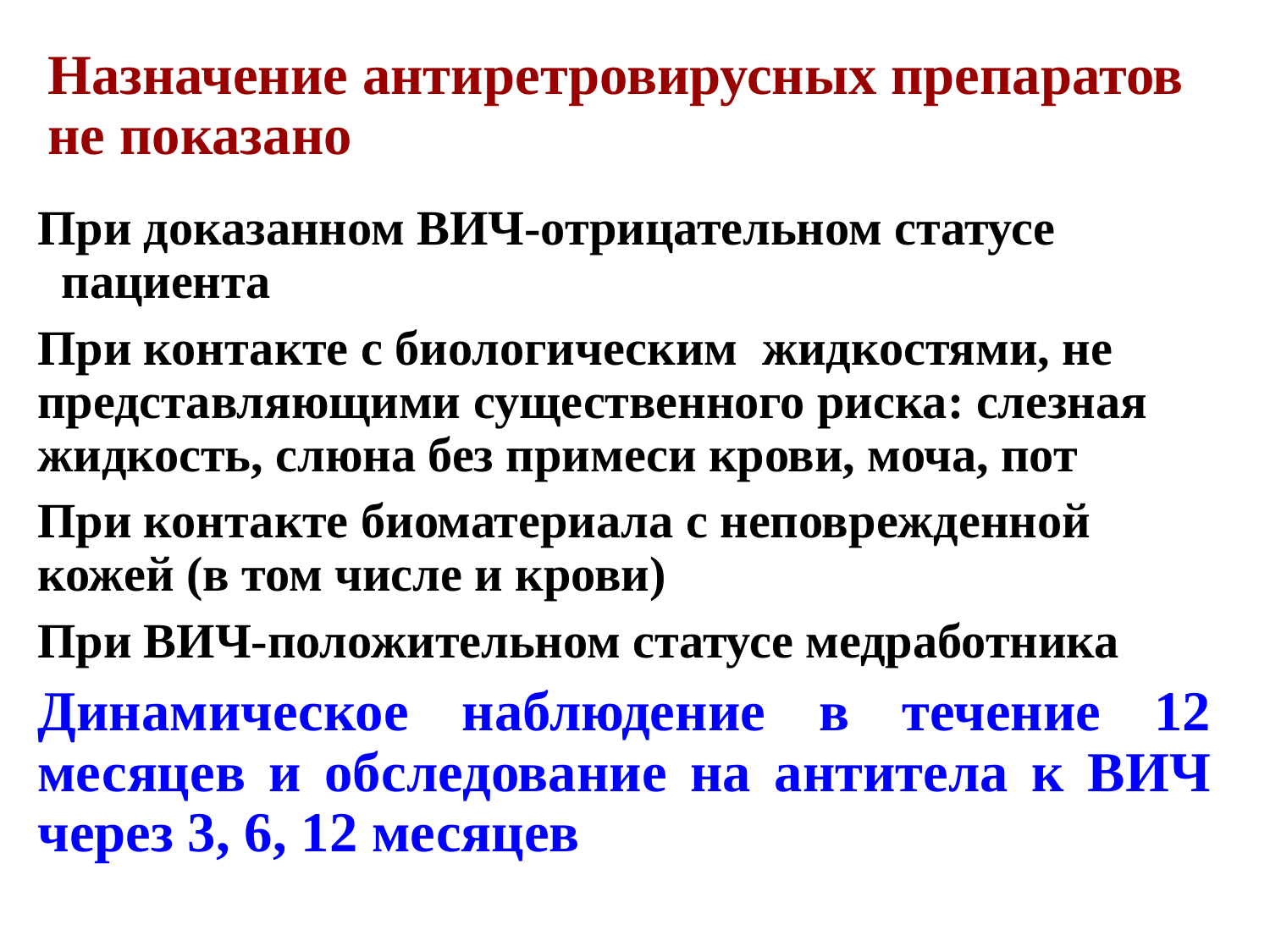

# Назначение антиретровирусных препаратов не показано
При доказанном ВИЧ-отрицательном статусе пациента
При контакте с биологическим  жидкостями, не представляющими существенного риска: слезная жидкость, слюна без примеси крови, моча, пот
При контакте биоматериала с неповрежденной кожей (в том числе и крови)
При ВИЧ-положительном статусе медработника
Динамическое наблюдение в течение 12 месяцев и обследование на антитела к ВИЧ через 3, 6, 12 месяцев